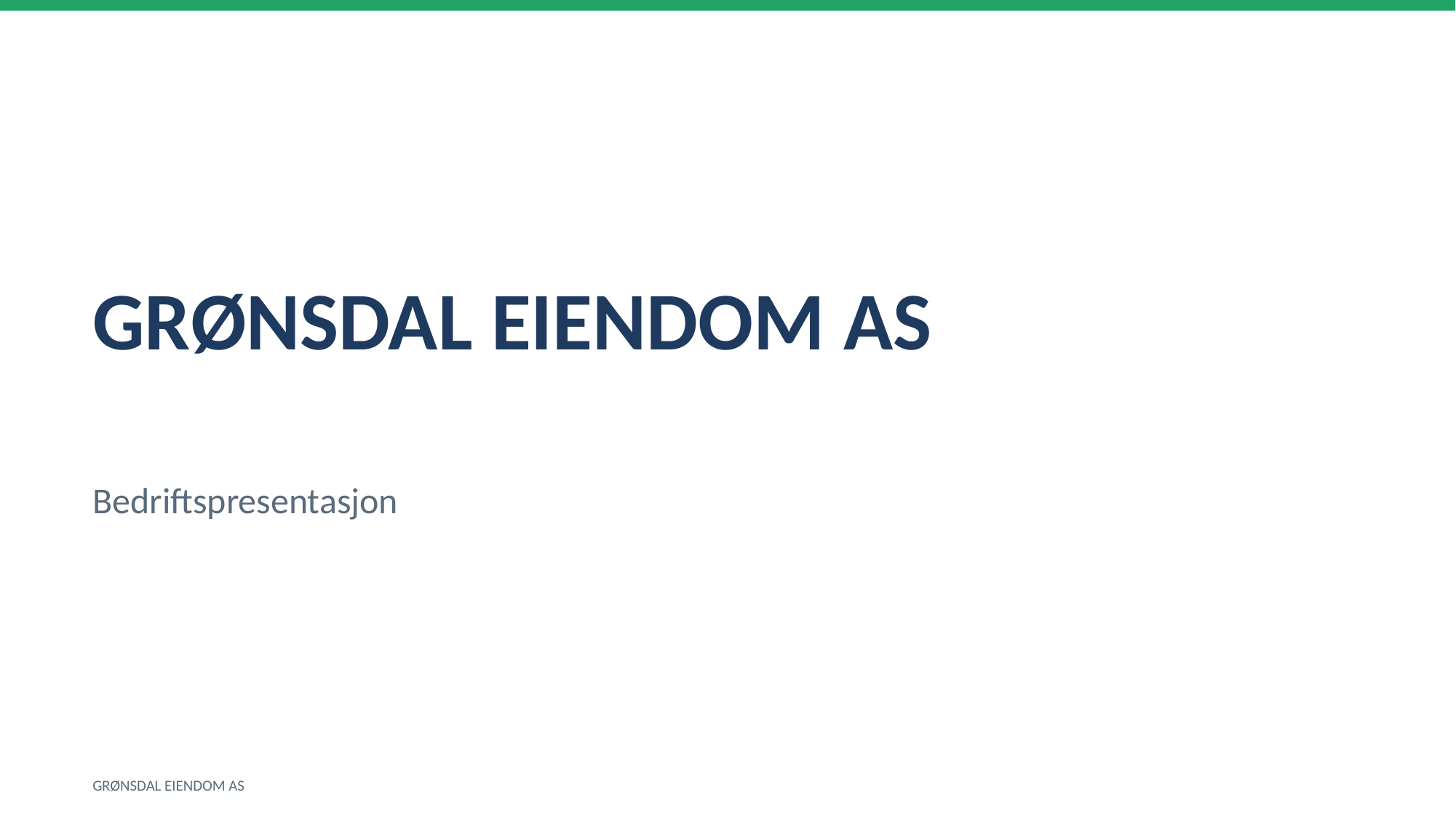

GRØNSDAL EIENDOM AS
Bedriftspresentasjon
GRØNSDAL EIENDOM AS